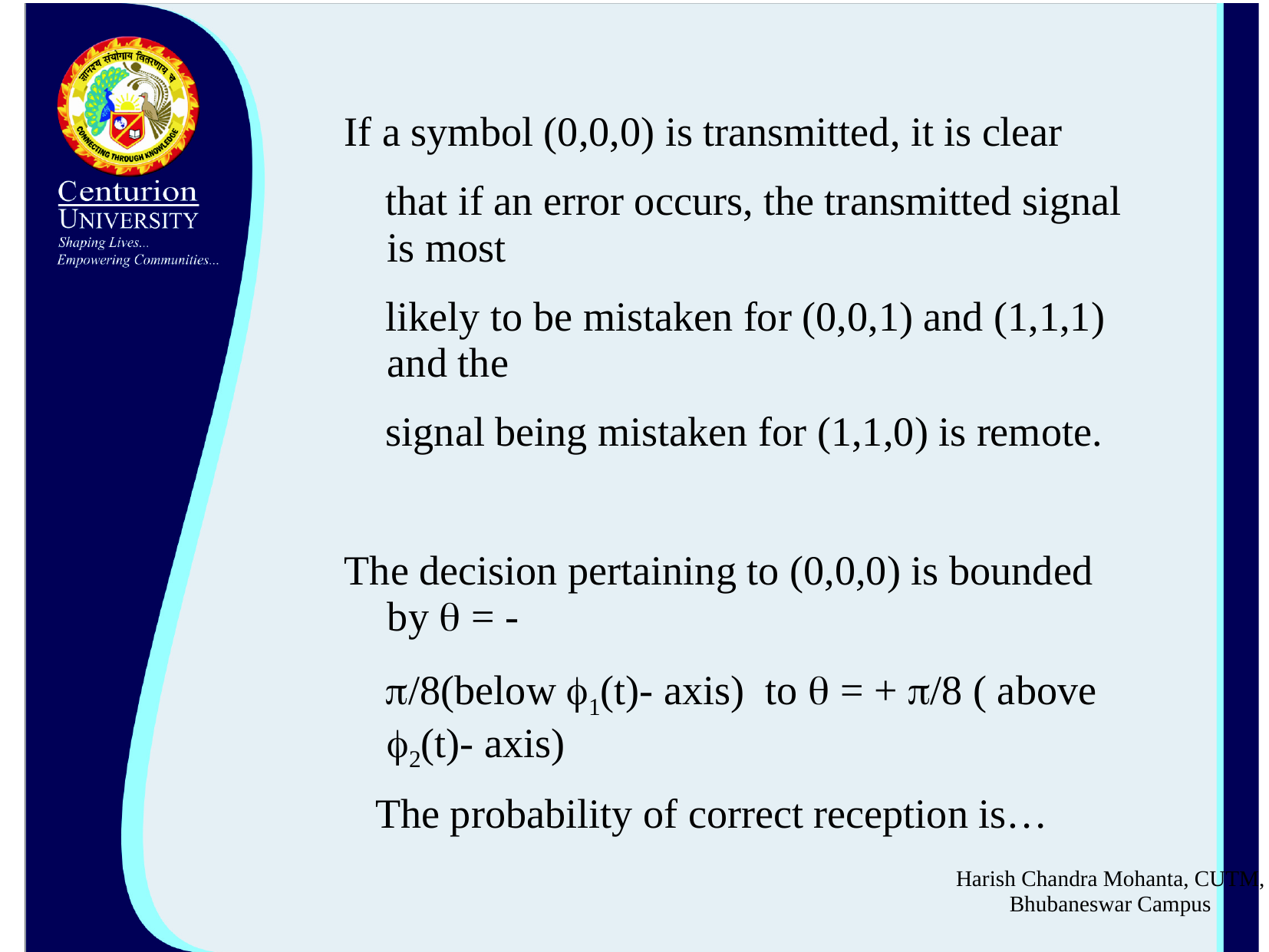

If a symbol (0,0,0) is transmitted, it is clear
    that if an error occurs, the transmitted signal is most
    likely to be mistaken for (0,0,1) and (1,1,1) and the
    signal being mistaken for (1,1,0) is remote.

The decision pertaining to (0,0,0) is bounded by θ = -
    π/8(below φ1(t)- axis)  to θ = + π/8 ( above φ2(t)- axis)
   The probability of correct reception is…

169
Harish Chandra Mohanta, CUTM, Bhubaneswar Campus